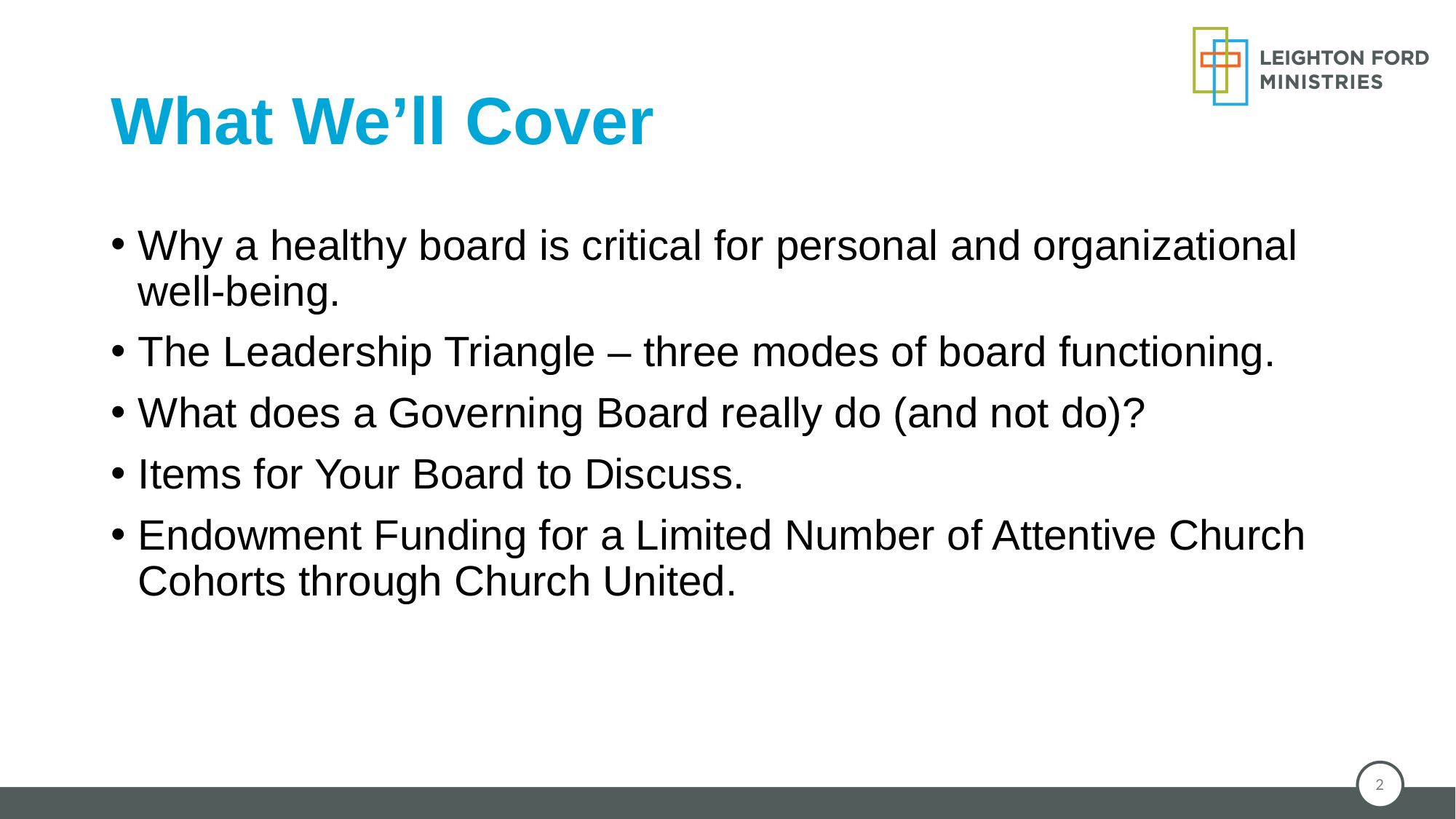

# What We’ll Cover
Why a healthy board is critical for personal and organizational well-being.
The Leadership Triangle – three modes of board functioning.
What does a Governing Board really do (and not do)?
Items for Your Board to Discuss.
Endowment Funding for a Limited Number of Attentive Church Cohorts through Church United.